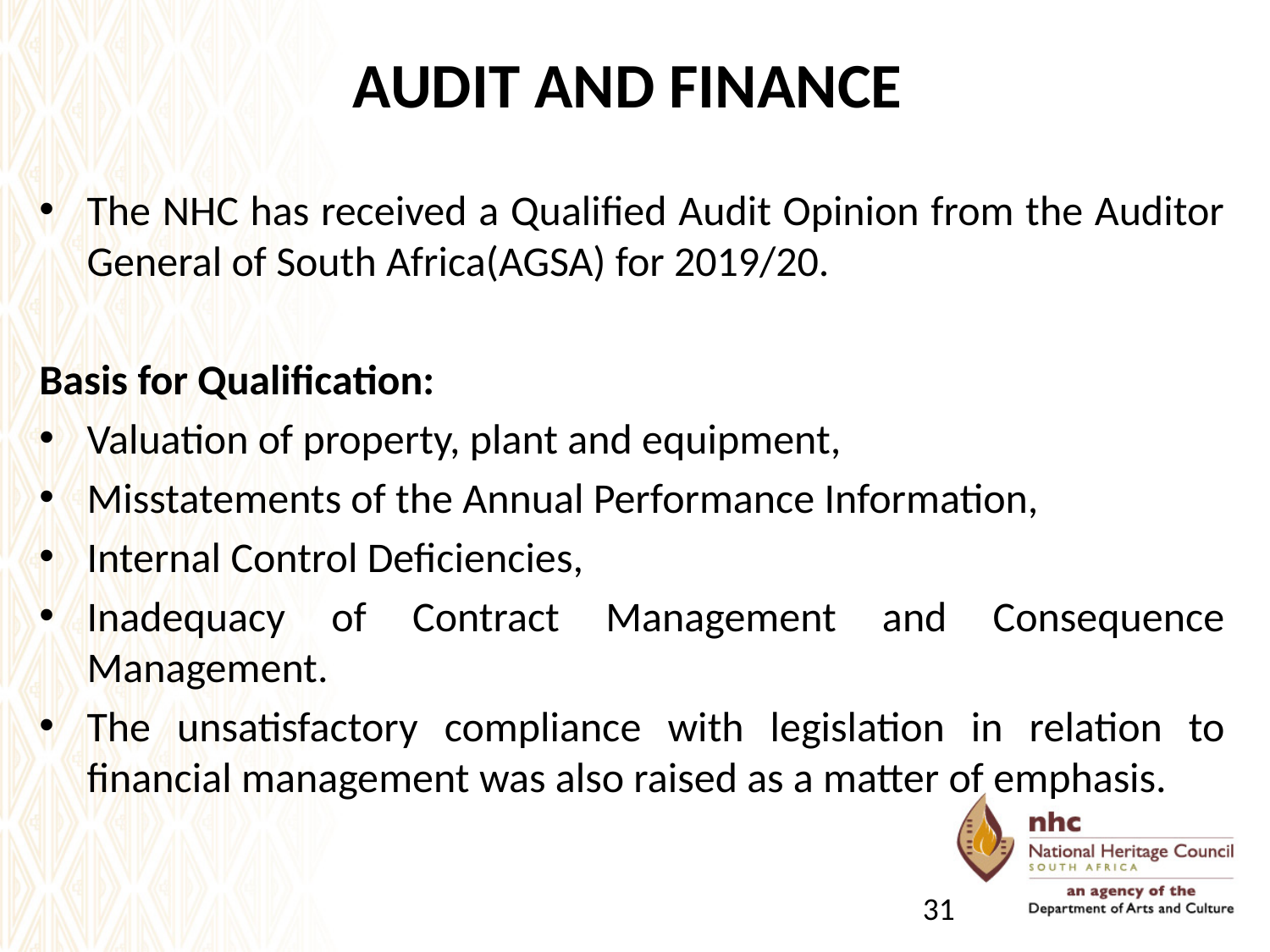

# AUDIT AND FINANCE
The NHC has received a Qualified Audit Opinion from the Auditor General of South Africa(AGSA) for 2019/20.

Basis for Qualification:
Valuation of property, plant and equipment,
Misstatements of the Annual Performance Information,
Internal Control Deficiencies,
Inadequacy of Contract Management and Consequence Management.
The unsatisfactory compliance with legislation in relation to financial management was also raised as a matter of emphasis.
31